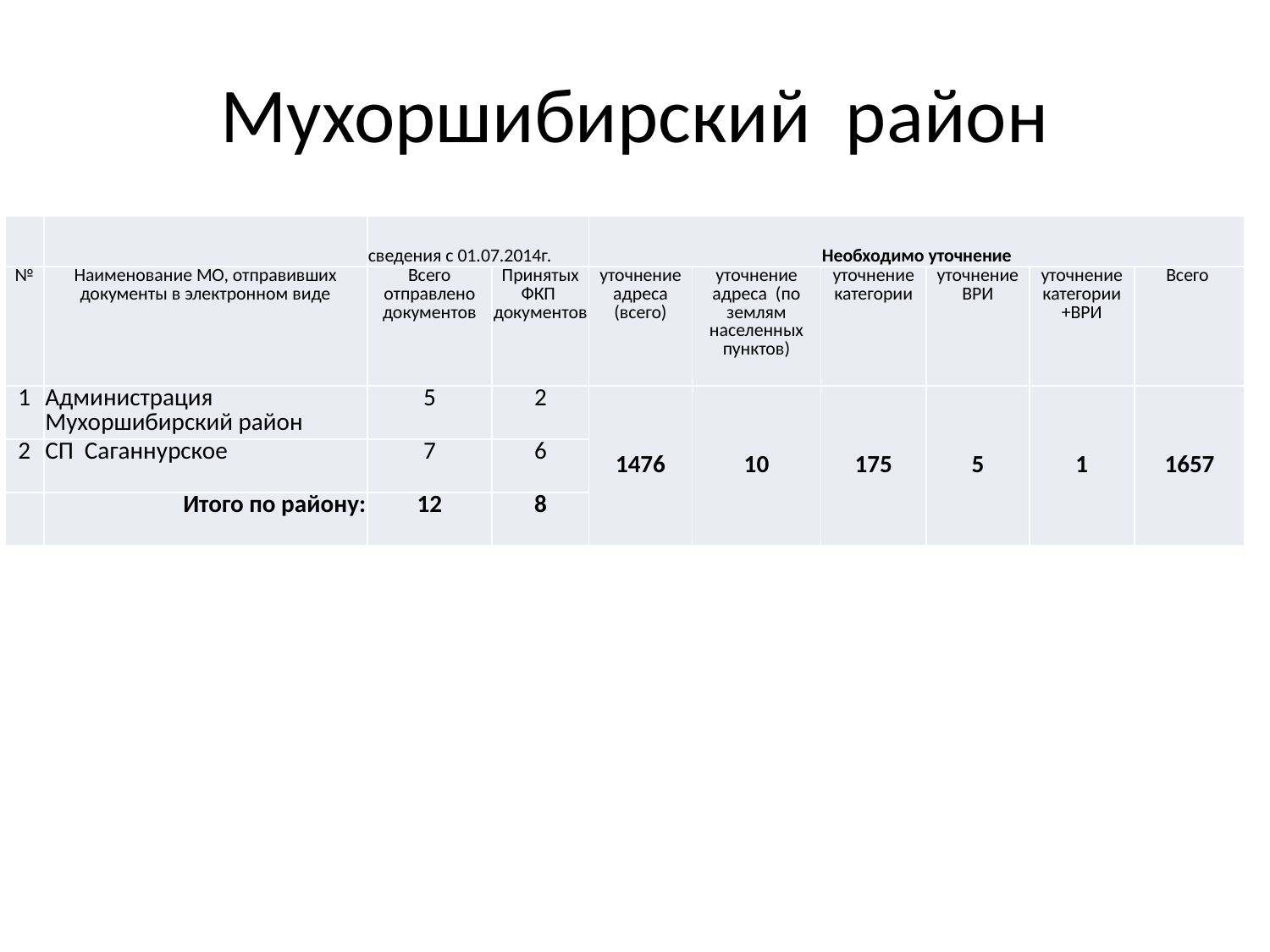

# Мухоршибирский  район
|  |  | сведения с 01.07.2014г. |  | Необходимо уточнение |  |  |  |  |  |
| --- | --- | --- | --- | --- | --- | --- | --- | --- | --- |
| № | Наименование МО, отправивших документы в электронном виде | Всего отправлено документов | Принятых ФКП документов | уточнение адреса (всего) | уточнение адреса (по землям населенных пунктов) | уточнение категории | уточнение ВРИ | уточнение категории +ВРИ | Всего |
| 1 | Администрация Мухоршибирский район | 5 | 2 | 1476 | 10 | 175 | 5 | 1 | 1657 |
| 2 | СП Саганнурское | 7 | 6 |  |  |  |  |  |  |
|  | Итого по району: | 12 | 8 |  |  |  |  |  |  |